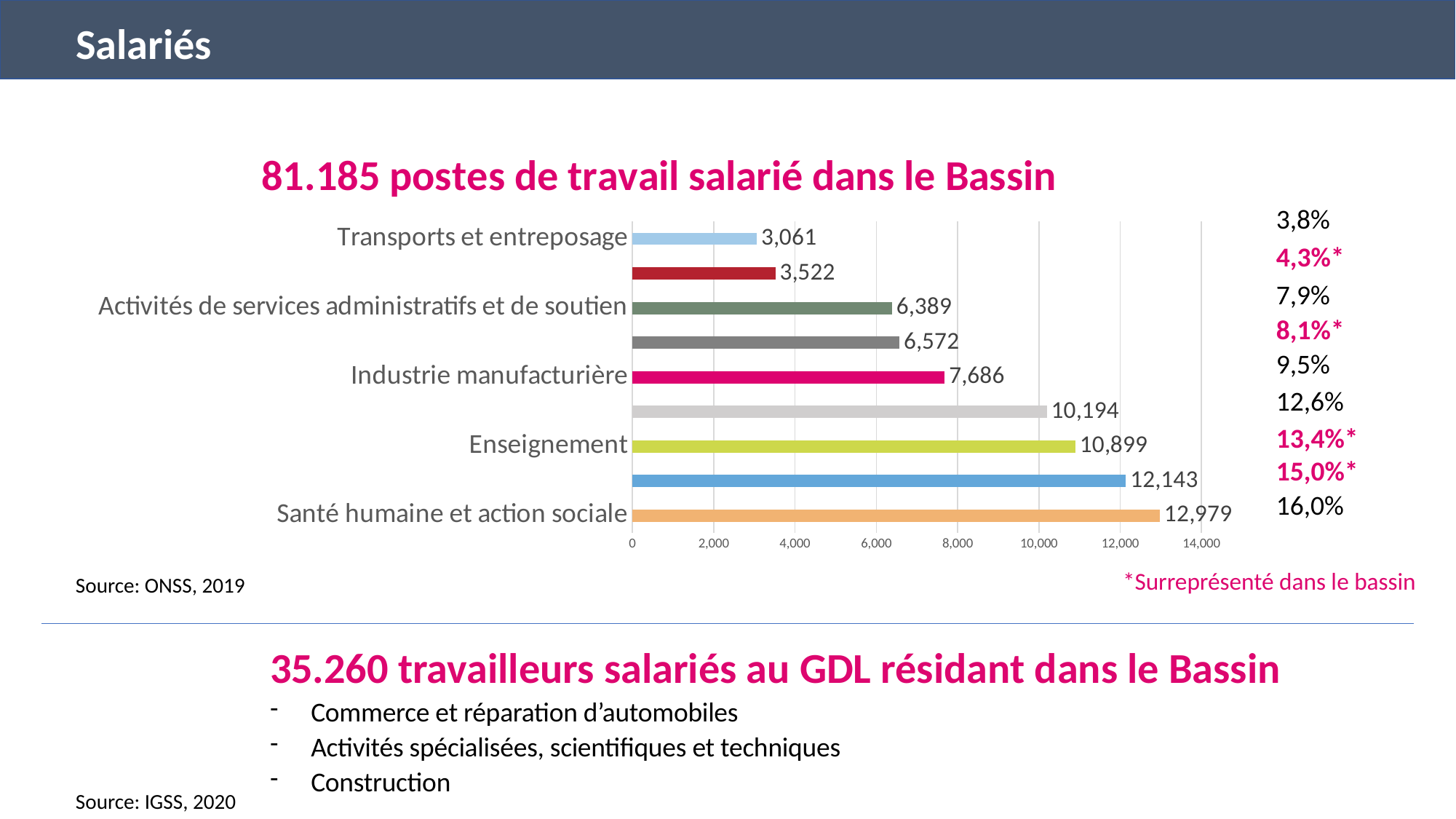

Salariés

### Chart: 81.185 postes de travail salarié dans le Bassin

| Category |  |
|---|---|
| Santé humaine et action sociale | 12979.0 |
| Administration publique | 12143.0 |
| Enseignement | 10899.0 |
| Commerce; réparation de véhicules automobiles et de motocycles | 10194.0 |
| Industrie manufacturière | 7686.0 |
| Construction | 6572.0 |
| Activités de services administratifs et de soutien | 6389.0 |
| Hébergement et restauration | 3522.0 |
| Transports et entreposage | 3061.0 |
3,8%
4,3%*
7,9%
8,1%*
9,5%
12,6%
13,4%*
15,0%*
16,0%
*Surreprésenté dans le bassin
Source: ONSS, 2019
35.260 travailleurs salariés au GDL résidant dans le Bassin
Commerce et réparation d’automobiles
Activités spécialisées, scientifiques et techniques
Construction

Source: IGSS, 2020